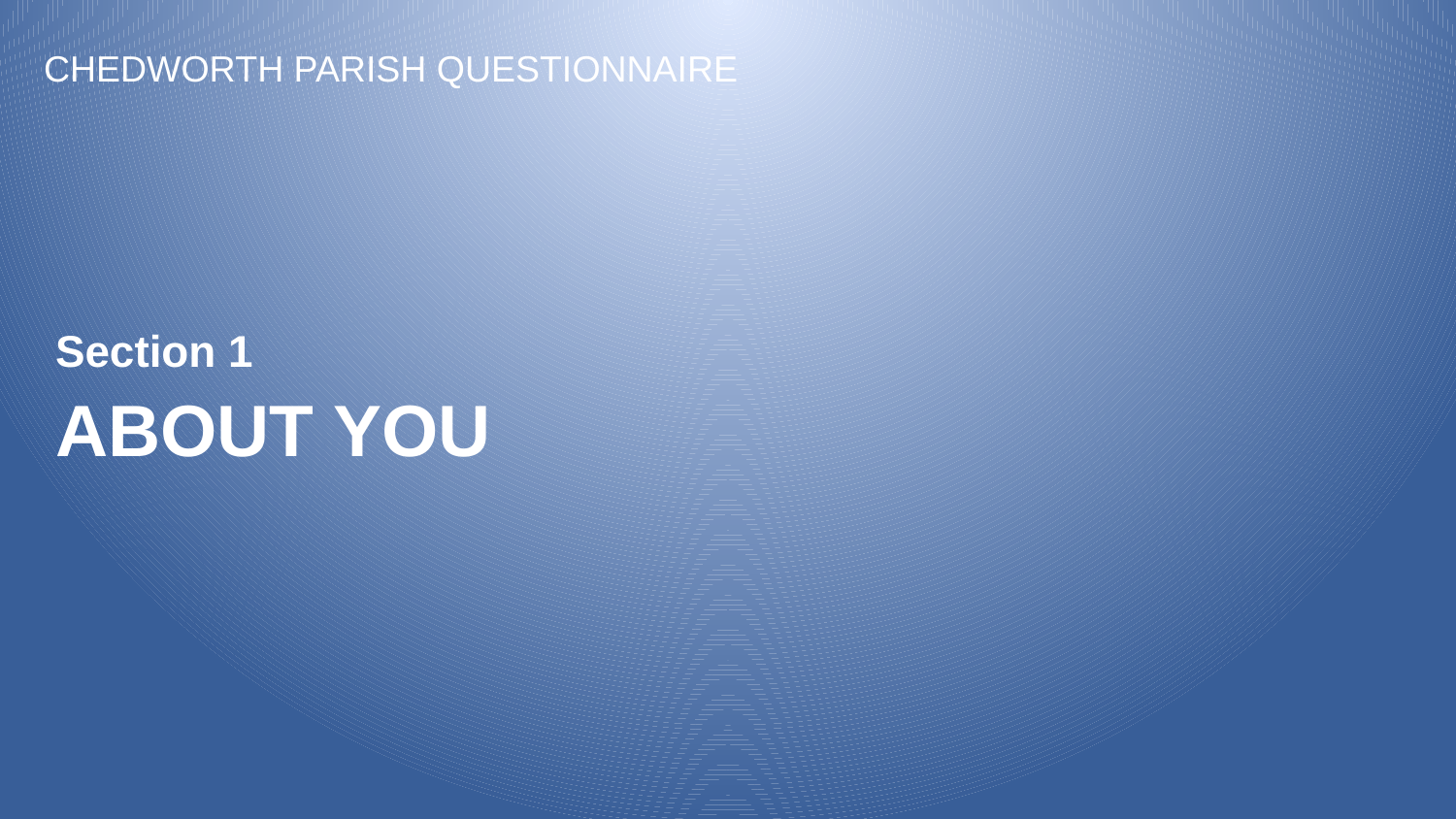

CHEDWORTH PARISH QUESTIONNAIRE
Section 1
ABOUT YOU